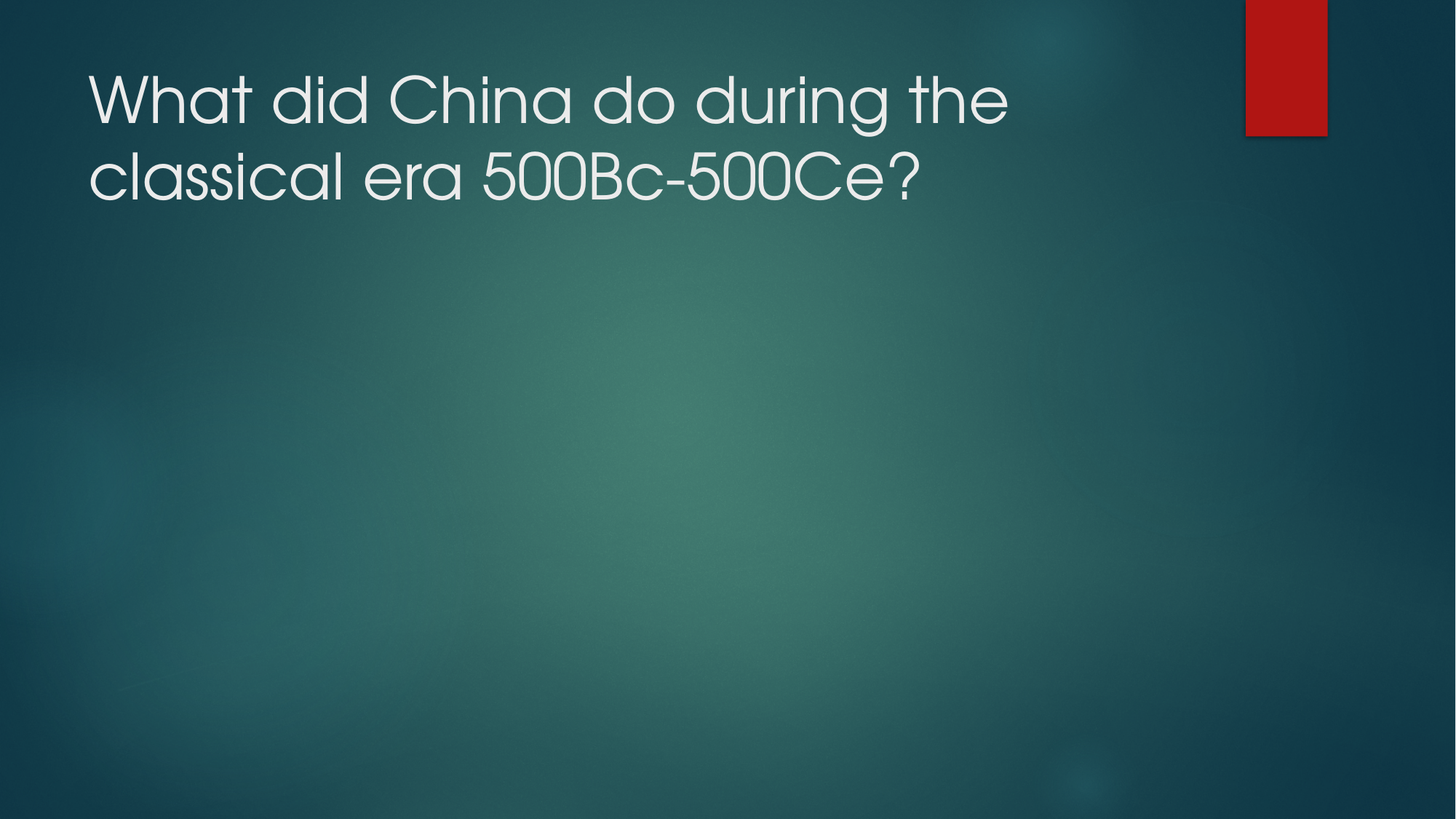

# What did China do during the classical era 500Bc-500Ce?